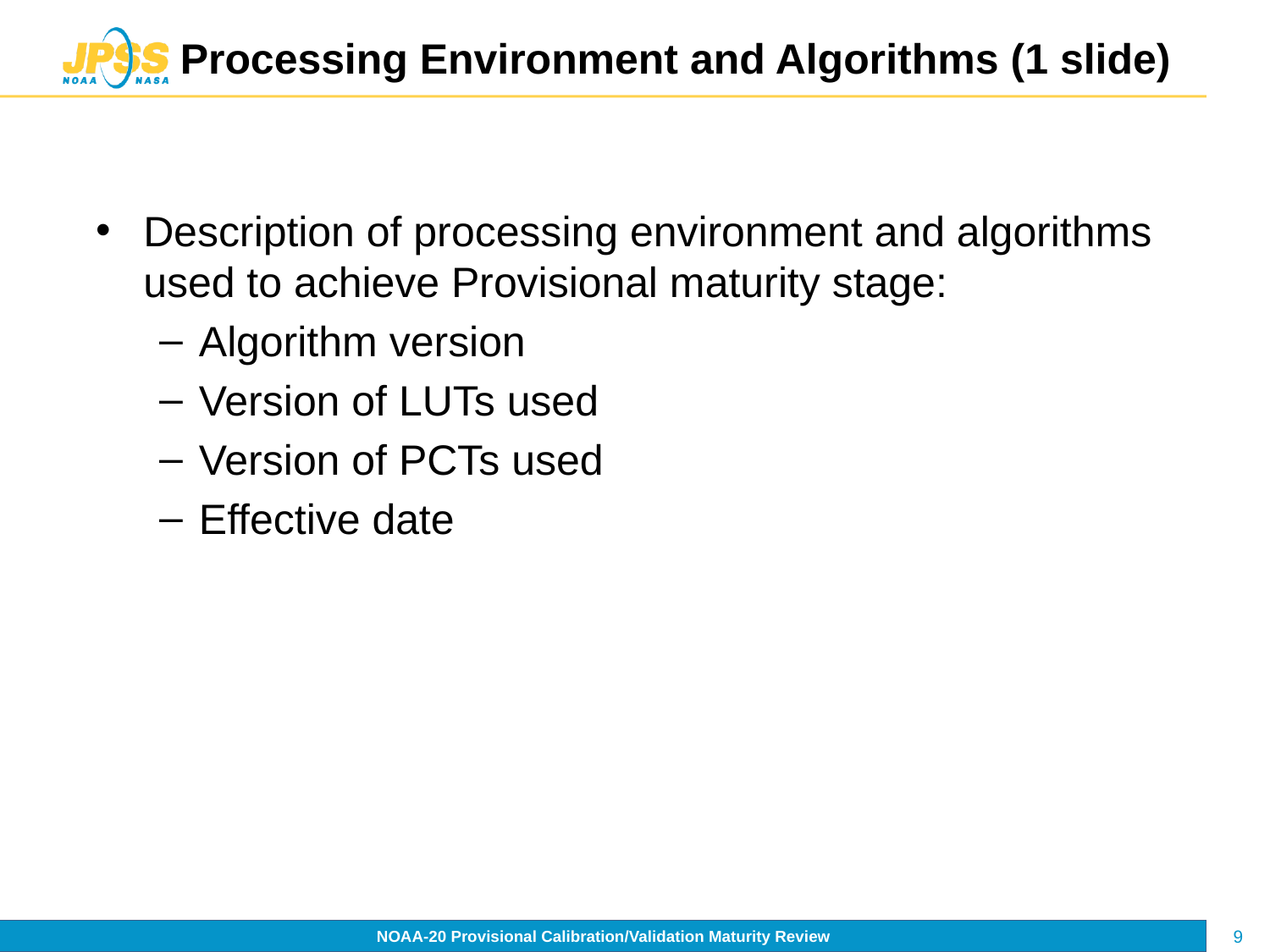

# Processing Environment and Algorithms (1 slide)
Description of processing environment and algorithms used to achieve Provisional maturity stage:
Algorithm version
Version of LUTs used
Version of PCTs used
Effective date